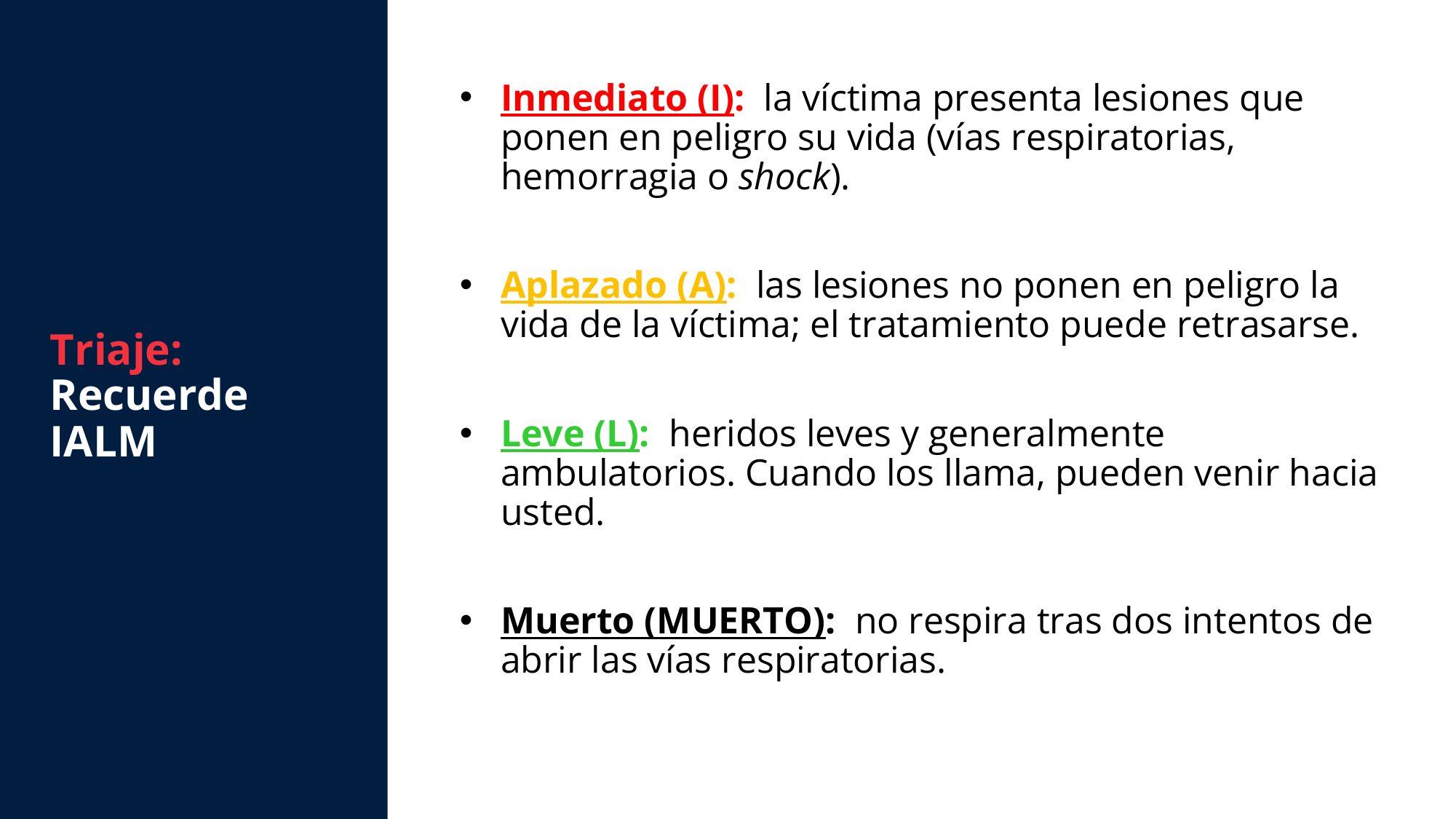

Inmediato (I):  la víctima presenta lesiones que ponen en peligro su vida (vías respiratorias, hemorragia o shock).

Aplazado (A):  las lesiones no ponen en peligro la vida de la víctima; el tratamiento puede retrasarse.

Leve (L):  heridos leves y generalmente ambulatorios. Cuando los llama, pueden venir hacia usted.

Muerto (MUERTO):  no respira tras dos intentos de abrir las vías respiratorias.
Triaje:
Recuerde IALM